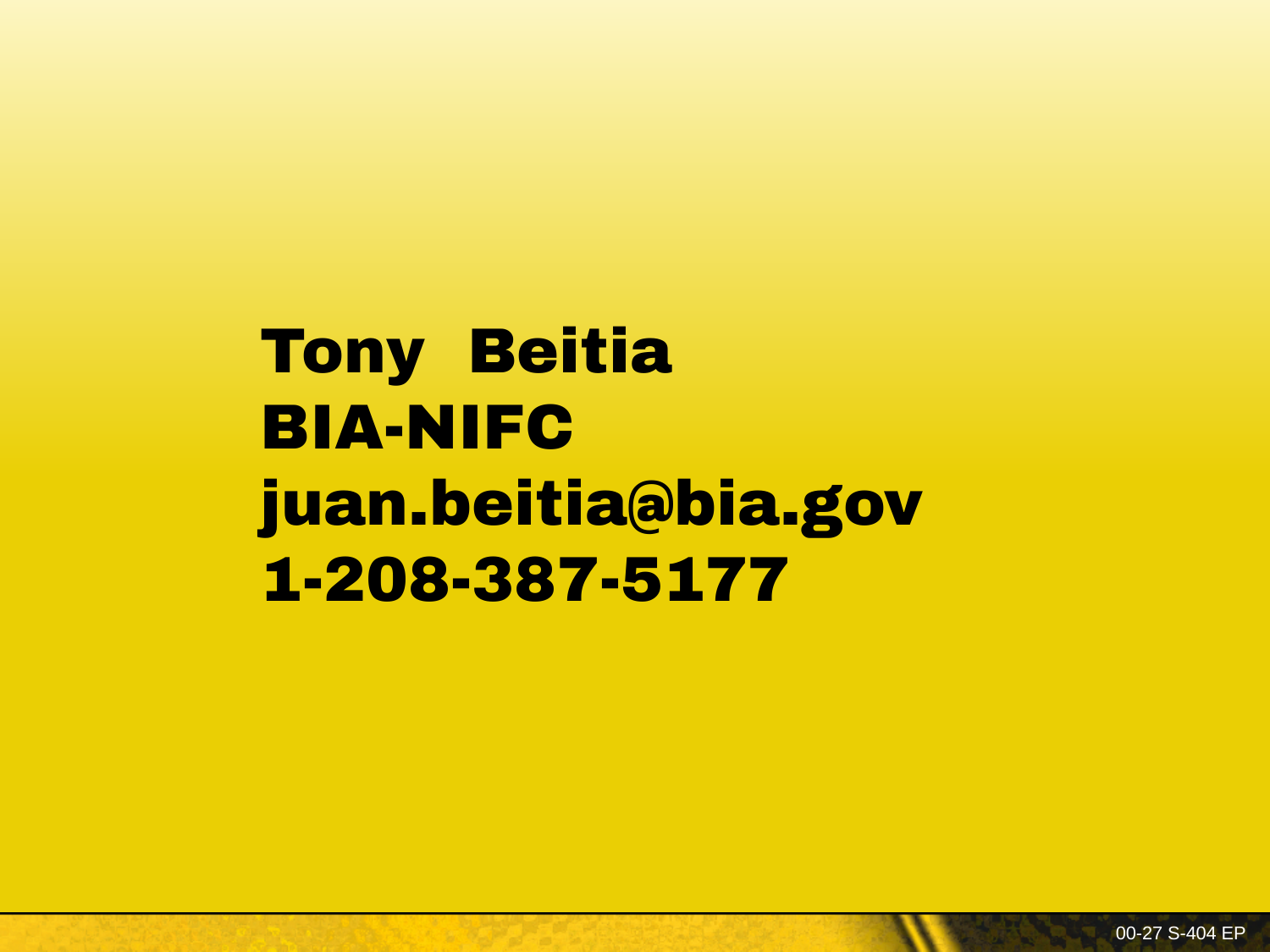

Tony  Beitia
BIA-NIFC
juan.beitia@bia.gov
1-208-387-5177
00-27 S-404 EP